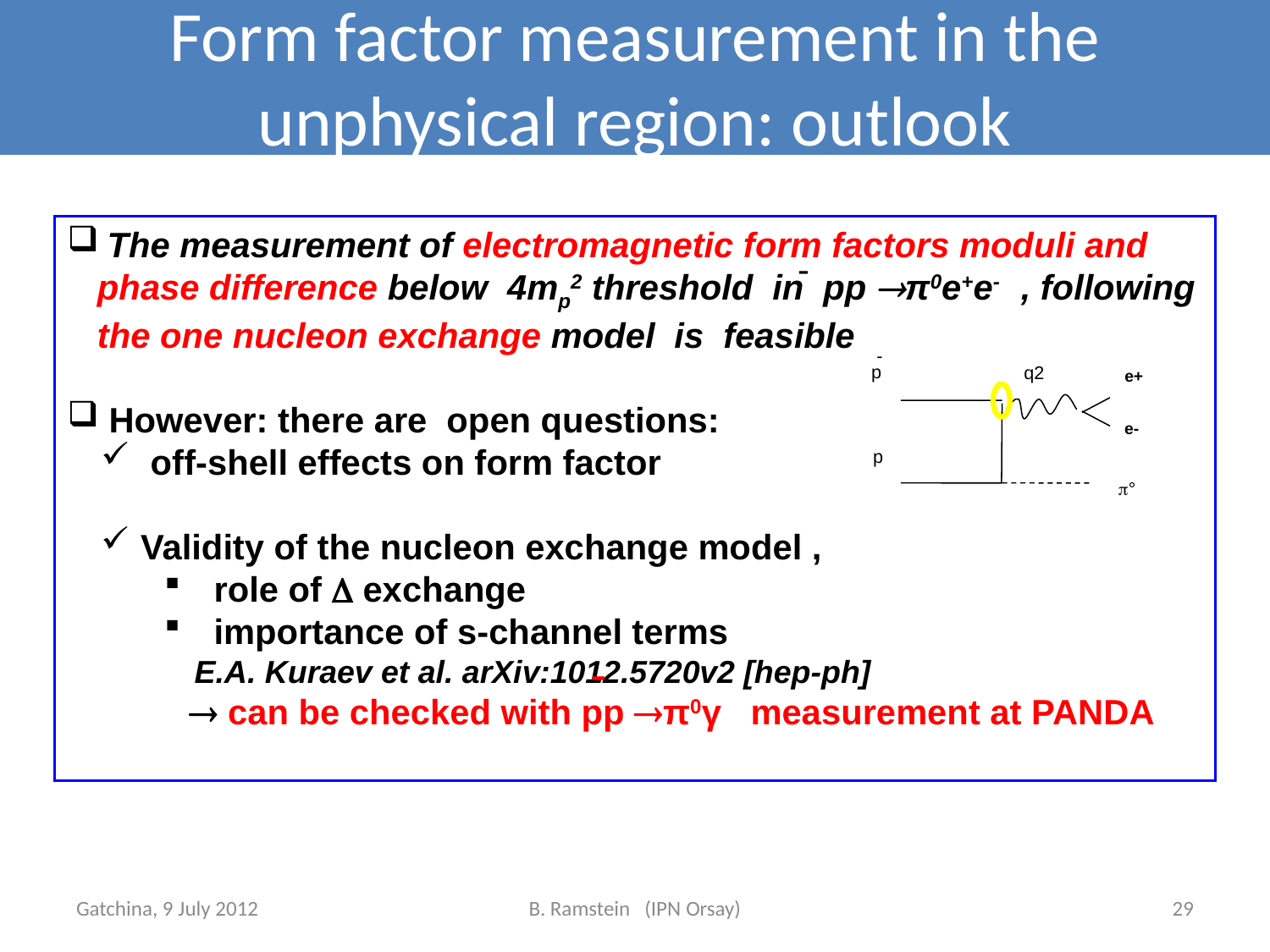

# Form factor measurement in the unphysical region: outlook
 The measurement of electromagnetic form factors moduli and phase difference below  4mp2 threshold  in  pp →π0e+e-   , following the one nucleon exchange model  is  feasible

 However: there are  open questions:
  off-shell effects on form factor

 Validity of the nucleon exchange model ,
  role of Δ exchange
  importance of s-channel terms
E.A. Kuraev et al. arXiv:1012.5720v2 [hep-ph]
      → can be checked with pp →π0γ   measurement at PANDA

-

-
p
e+

e-

p
π°

q2

-
Gatchina, 9 July 2012
B. Ramstein   (IPN Orsay)
29